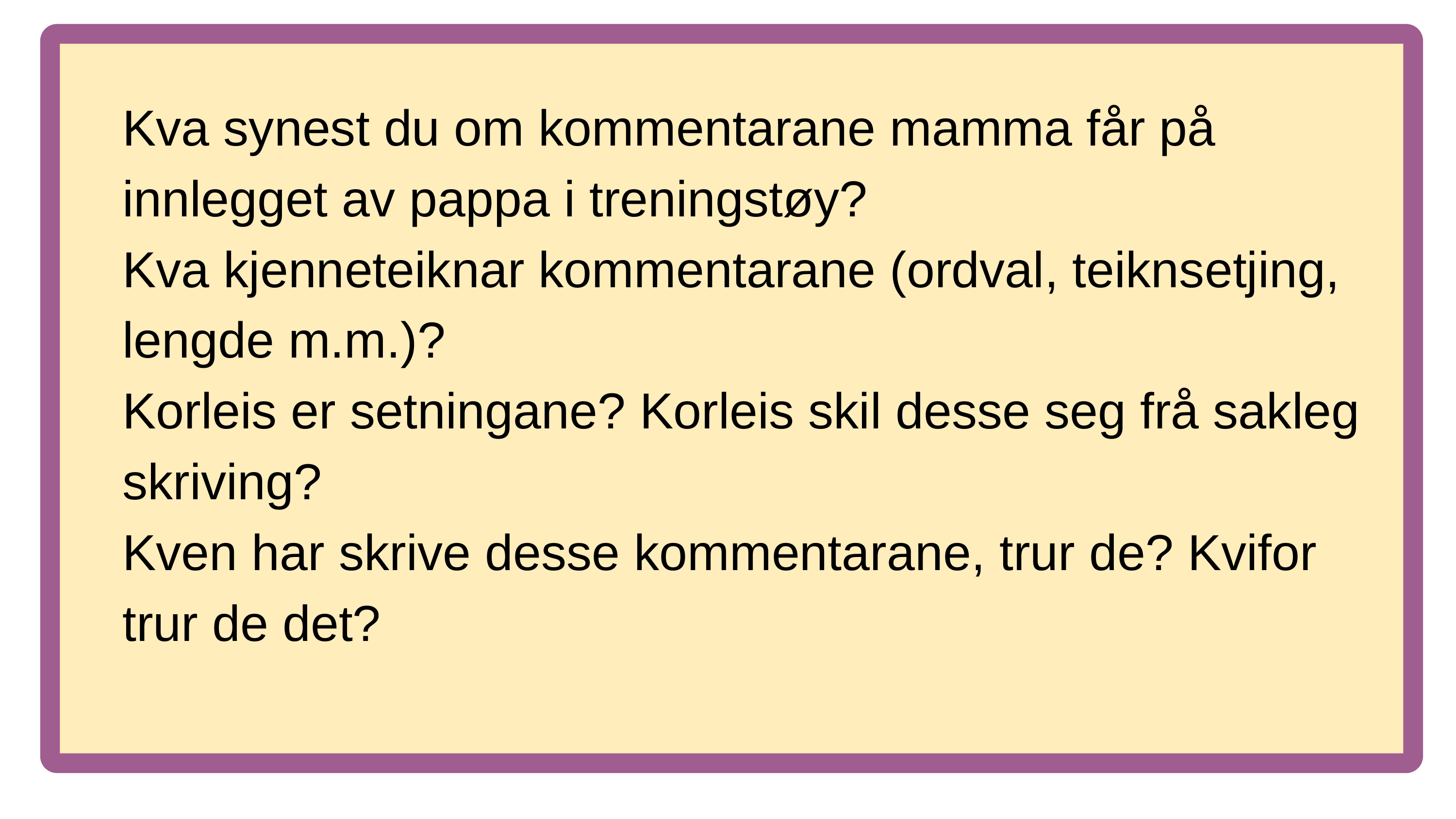

Kva synest du om kommentarane mamma får på innlegget av pappa i treningstøy?
Kva kjenneteiknar kommentarane (ordval, teiknsetjing, lengde m.m.)?
Korleis er setningane? Korleis skil desse seg frå sakleg skriving?
Kven har skrive desse kommentarane, trur de? Kvifor trur de det?